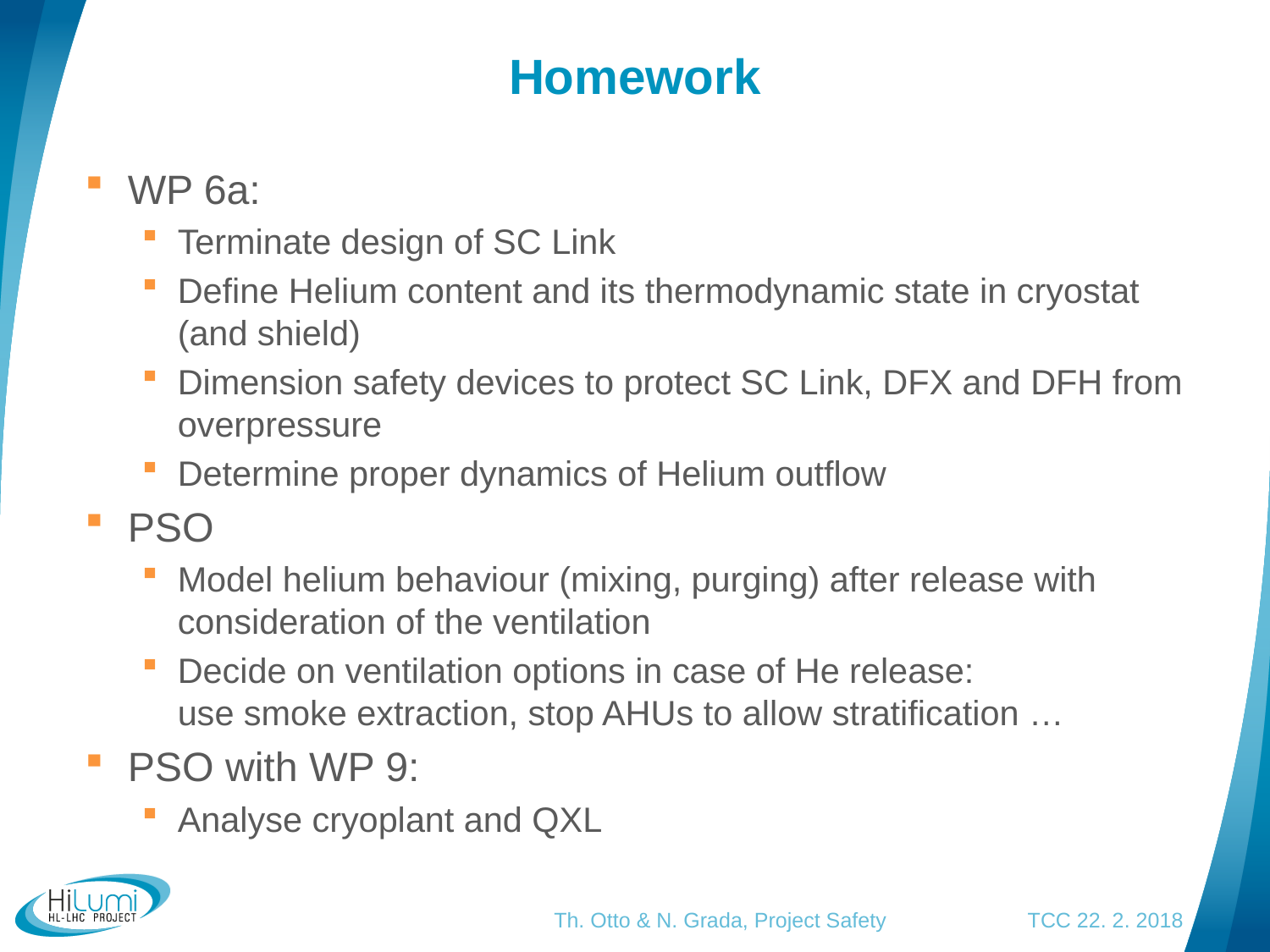

# Homework
WP 6a:
Terminate design of SC Link
Define Helium content and its thermodynamic state in cryostat (and shield)
Dimension safety devices to protect SC Link, DFX and DFH from overpressure
Determine proper dynamics of Helium outflow
PSO
Model helium behaviour (mixing, purging) after release with consideration of the ventilation
Decide on ventilation options in case of He release:
use smoke extraction, stop AHUs to allow stratification …
PSO with WP 9:
Analyse cryoplant and QXL
Th. Otto & N. Grada, Project Safety                        TCC 22. 2. 2018